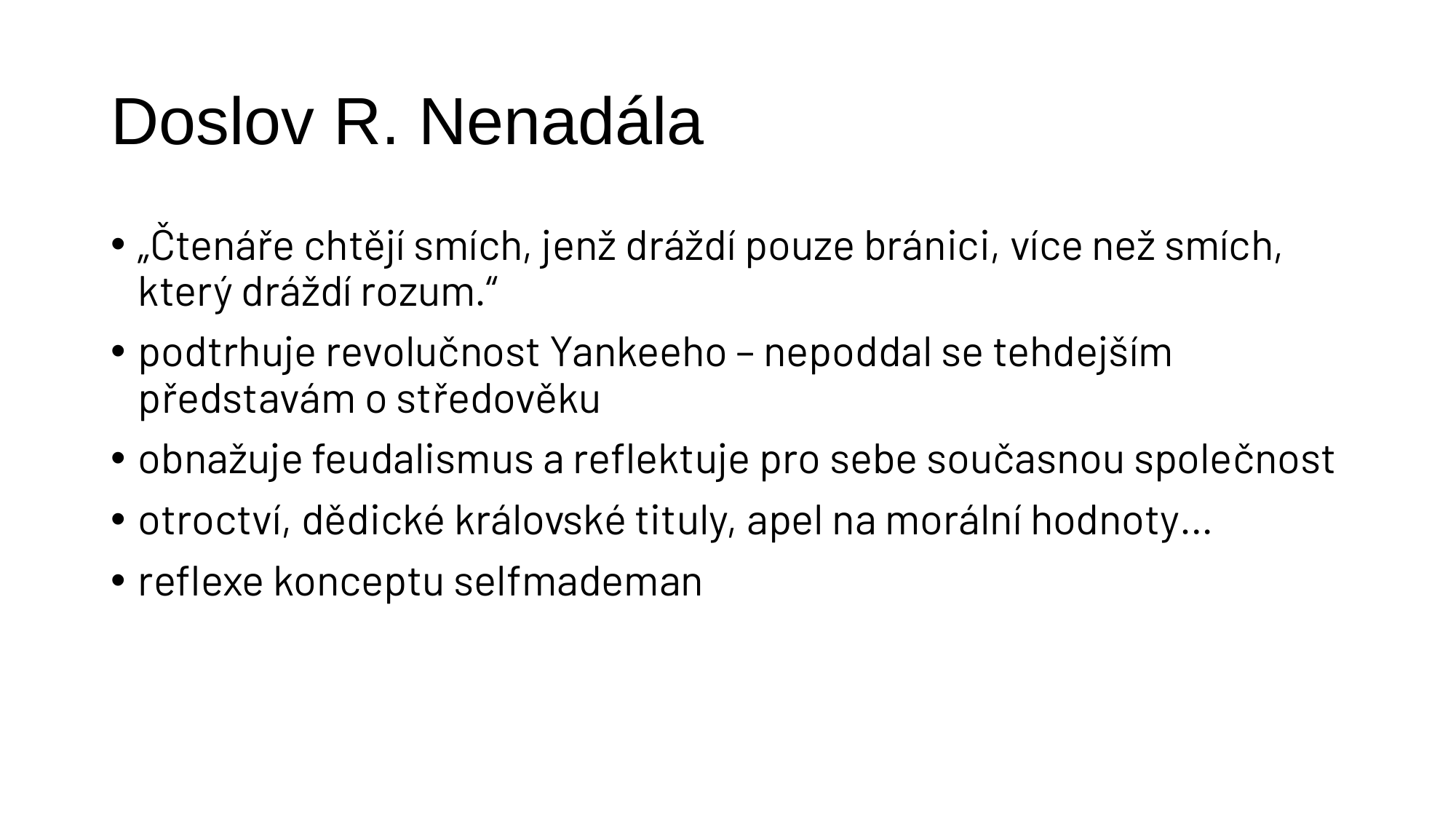

# Doslov R. Nenadála
„Čtenáře chtějí smích, jenž dráždí pouze bránici, více než smích, který dráždí rozum.“
podtrhuje revolučnost Yankeeho – nepoddal se tehdejším představám o středověku
obnažuje feudalismus a reflektuje pro sebe současnou společnost
otroctví, dědické královské tituly, apel na morální hodnoty…
reflexe konceptu selfmademan